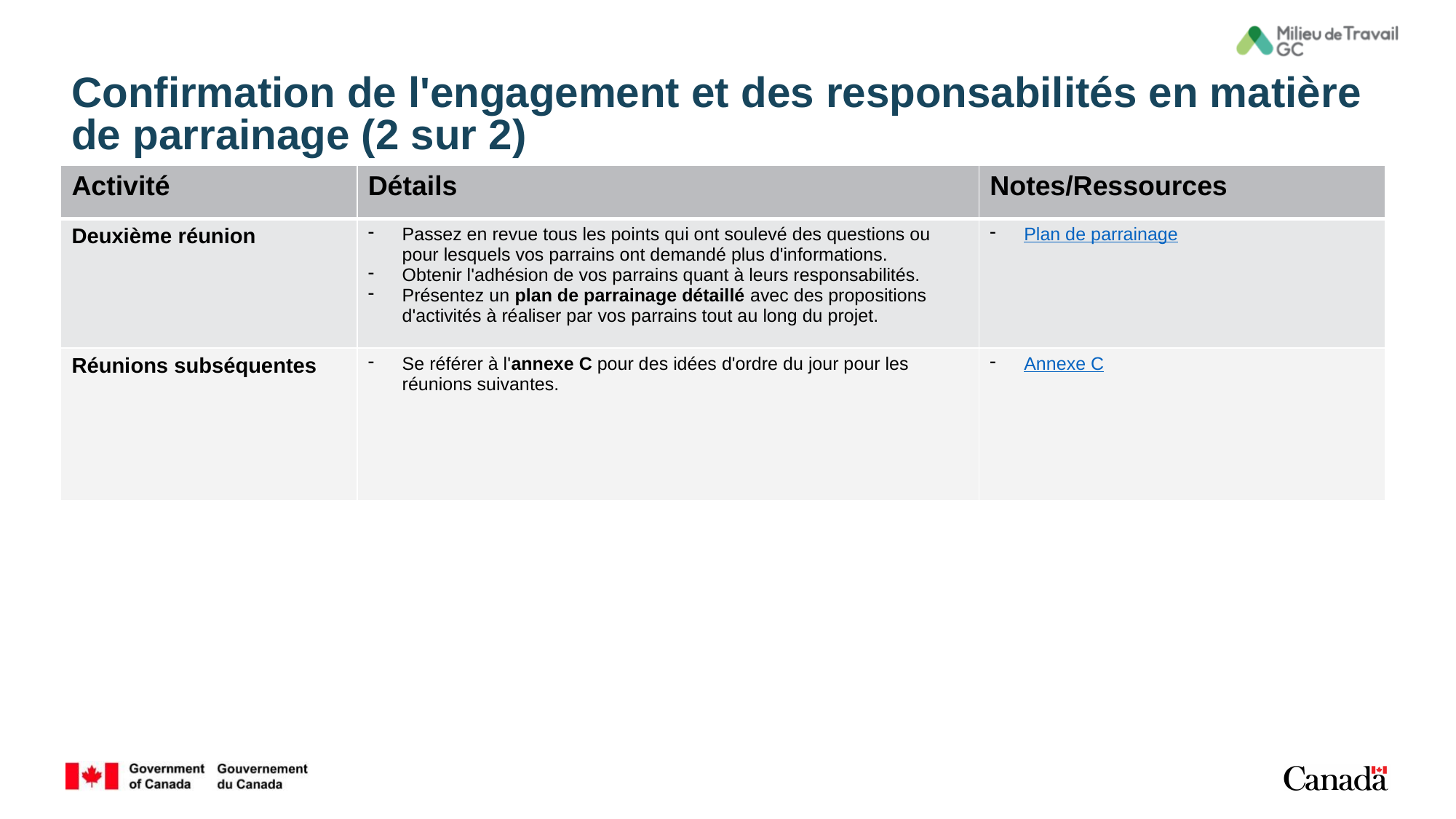

# Confirmation de l'engagement et des responsabilités en matière de parrainage (2 sur 2)
| Activité | Détails | Notes/Ressources |
| --- | --- | --- |
| Deuxième réunion | Passez en revue tous les points qui ont soulevé des questions ou pour lesquels vos parrains ont demandé plus d'informations. Obtenir l'adhésion de vos parrains quant à leurs responsabilités. Présentez un plan de parrainage détaillé avec des propositions d'activités à réaliser par vos parrains tout au long du projet. | Plan de parrainage |
| Réunions subséquentes | Se référer à l'annexe C pour des idées d'ordre du jour pour les réunions suivantes. | Annexe C |